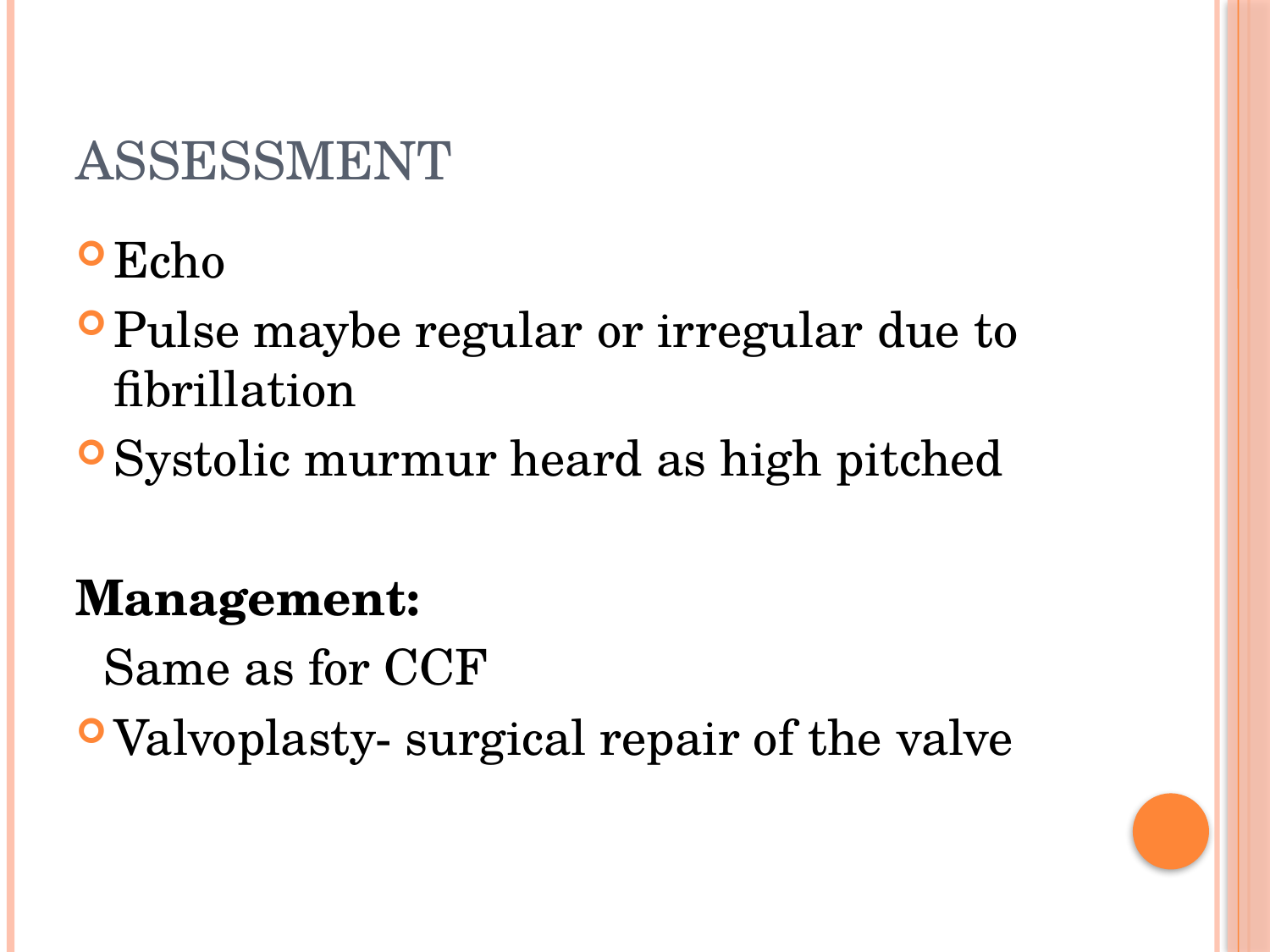

# Assessment
Echo
Pulse maybe regular or irregular due to fibrillation
Systolic murmur heard as high pitched

Management:
  Same as for CCF
Valvoplasty- surgical repair of the valve